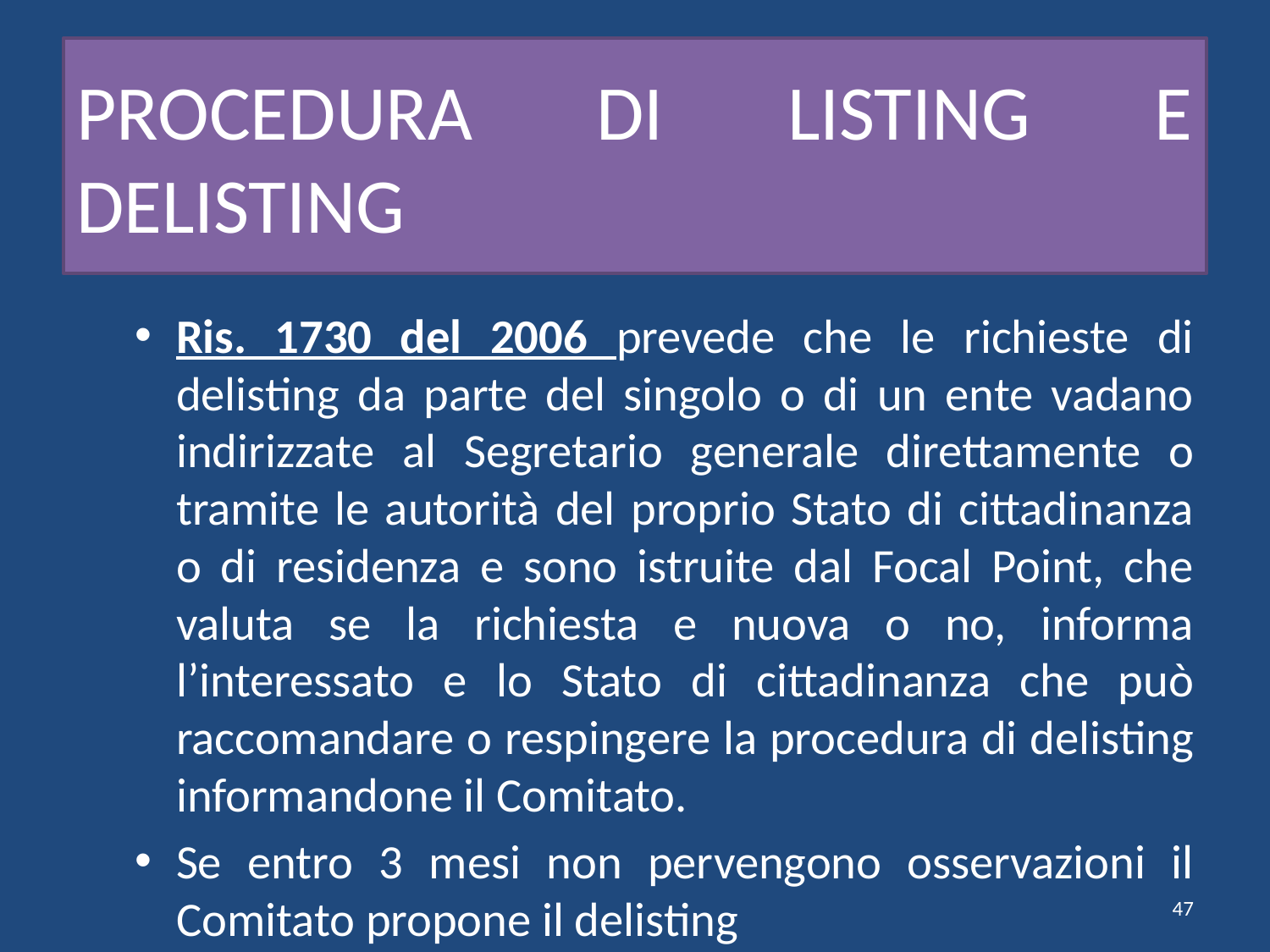

# PROCEDURA DI LISTING E DELISTING
Ris. 1730 del 2006 prevede che le richieste di delisting da parte del singolo o di un ente vadano indirizzate al Segretario generale direttamente o tramite le autorità del proprio Stato di cittadinanza o di residenza e sono istruite dal Focal Point, che valuta se la richiesta e nuova o no, informa l’interessato e lo Stato di cittadinanza che può raccomandare o respingere la procedura di delisting informandone il Comitato.
Se entro 3 mesi non pervengono osservazioni il Comitato propone il delisting
47